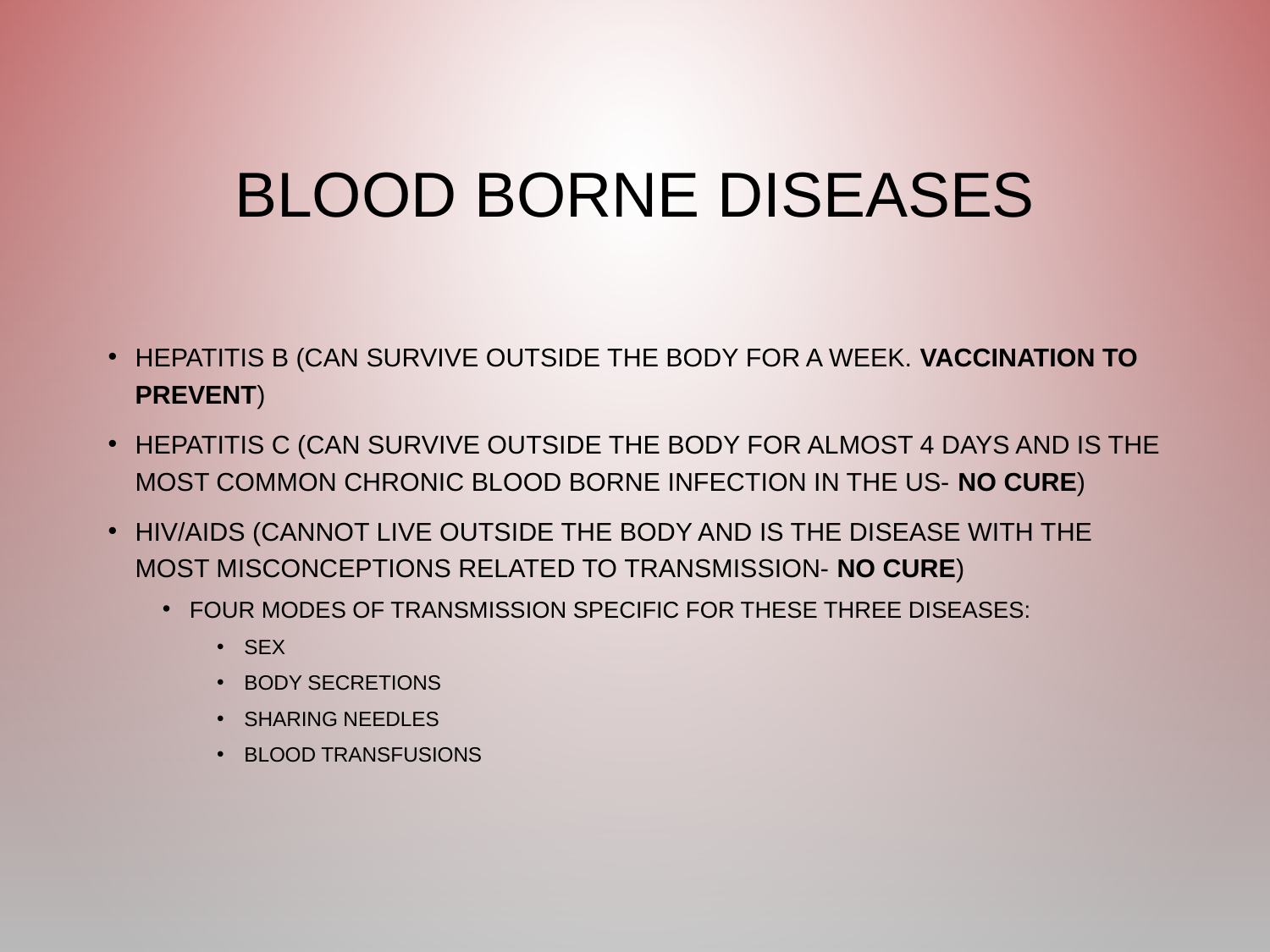

# Blood borne Diseases
Hepatitis B (Can survive outside the body for a week. Vaccination to Prevent)
Hepatitis C (Can survive outside the body for almost 4 days and is the most common chronic blood borne infection in the US- NO CURE)
HIV/AIDS (cannot live outside the body and is the disease with the most misconceptions related to transmission- NO Cure)
Four modes of transmission specific for these three diseases:
Sex
Body Secretions
Sharing Needles
Blood Transfusions